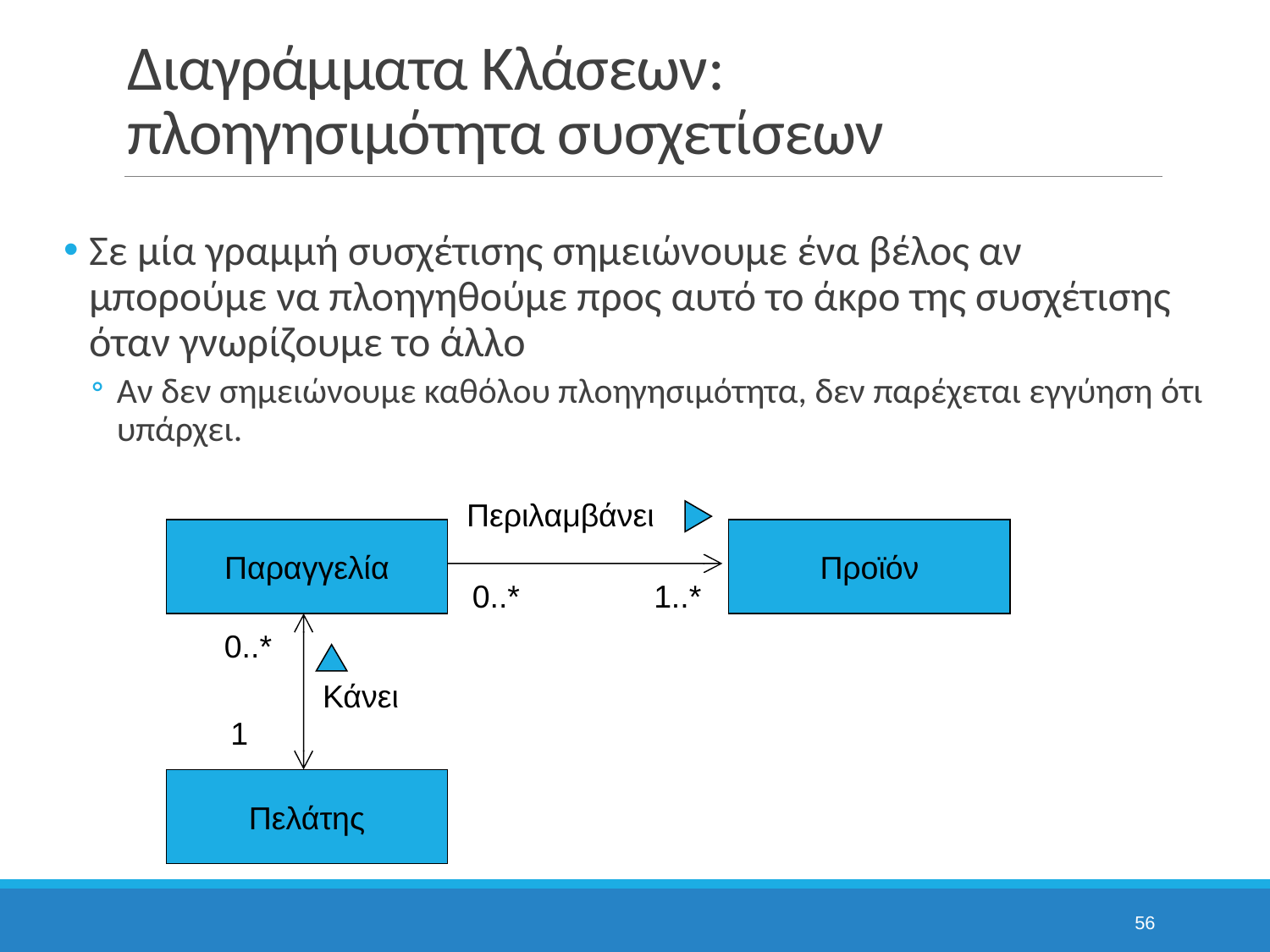

# Διαγράμματα Κλάσεων: πλοηγησιμότητα συσχετίσεων
Σε μία γραμμή συσχέτισης σημειώνουμε ένα βέλος αν μπορούμε να πλοηγηθούμε προς αυτό το άκρο της συσχέτισης όταν γνωρίζουμε το άλλο
Αν δεν σημειώνουμε καθόλου πλοηγησιμότητα, δεν παρέχεται εγγύηση ότι υπάρχει.
Περιλαμβάνει

Παραγγελία
Προϊόν

0..*
1..*

0..*

Κάνει
1
Πελάτης
56